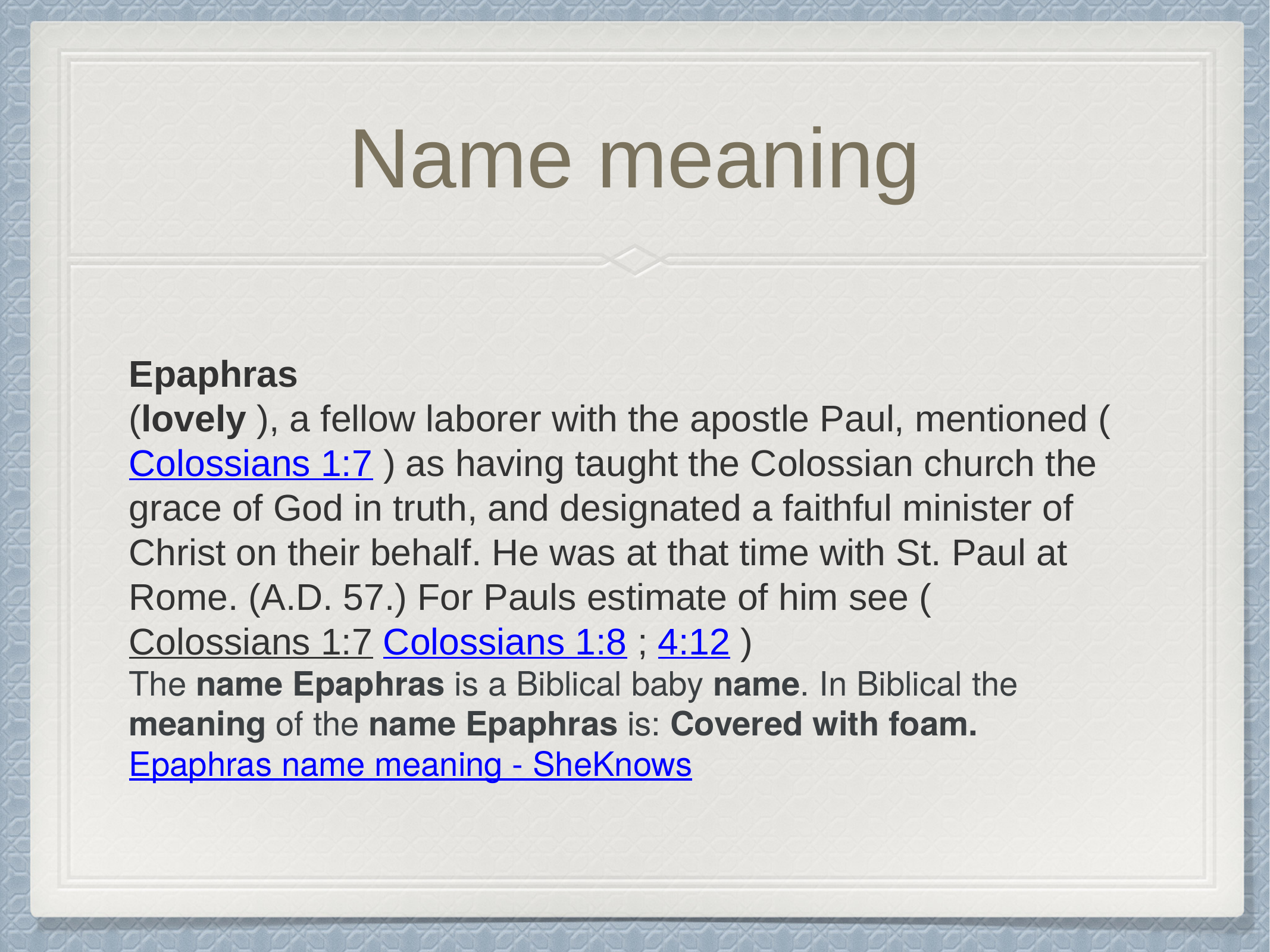

# Name meaning
Epaphras
(lovely ), a fellow laborer with the apostle Paul, mentioned ( Colossians 1:7 ) as having taught the Colossian church the grace of God in truth, and designated a faithful minister of Christ on their behalf. He was at that time with St. Paul at Rome. (A.D. 57.) For Pauls estimate of him see ( Colossians 1:7 Colossians 1:8 ; 4:12 )
The name Epaphras is a Biblical baby name. In Biblical the meaning of the name Epaphras is: Covered with foam.
Epaphras name meaning - SheKnows